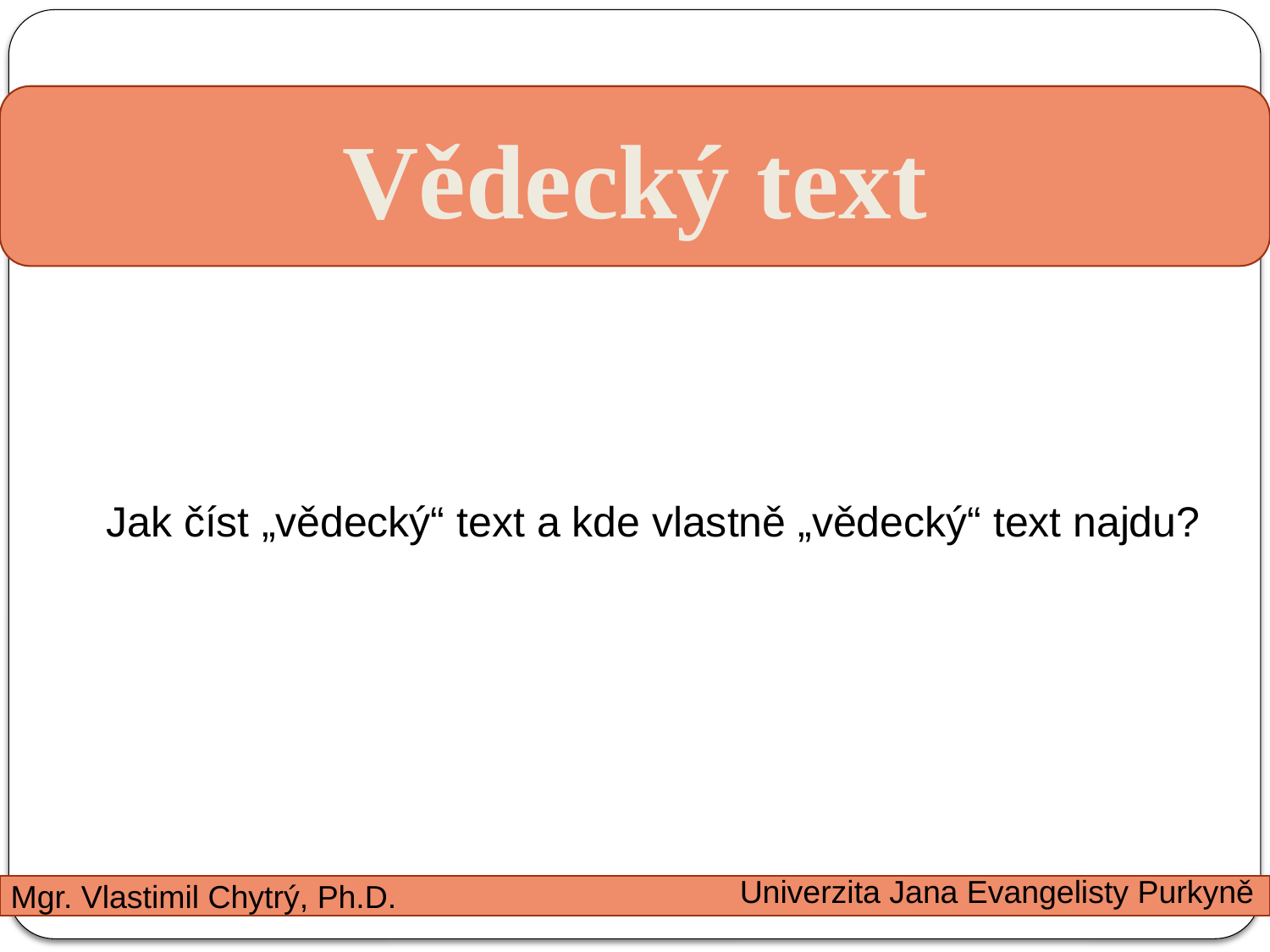

Vědecký text
Jak číst „vědecký“ text a kde vlastně „vědecký“ text najdu?
Univerzita Jana Evangelisty Purkyně
Mgr. Vlastimil Chytrý, Ph.D.